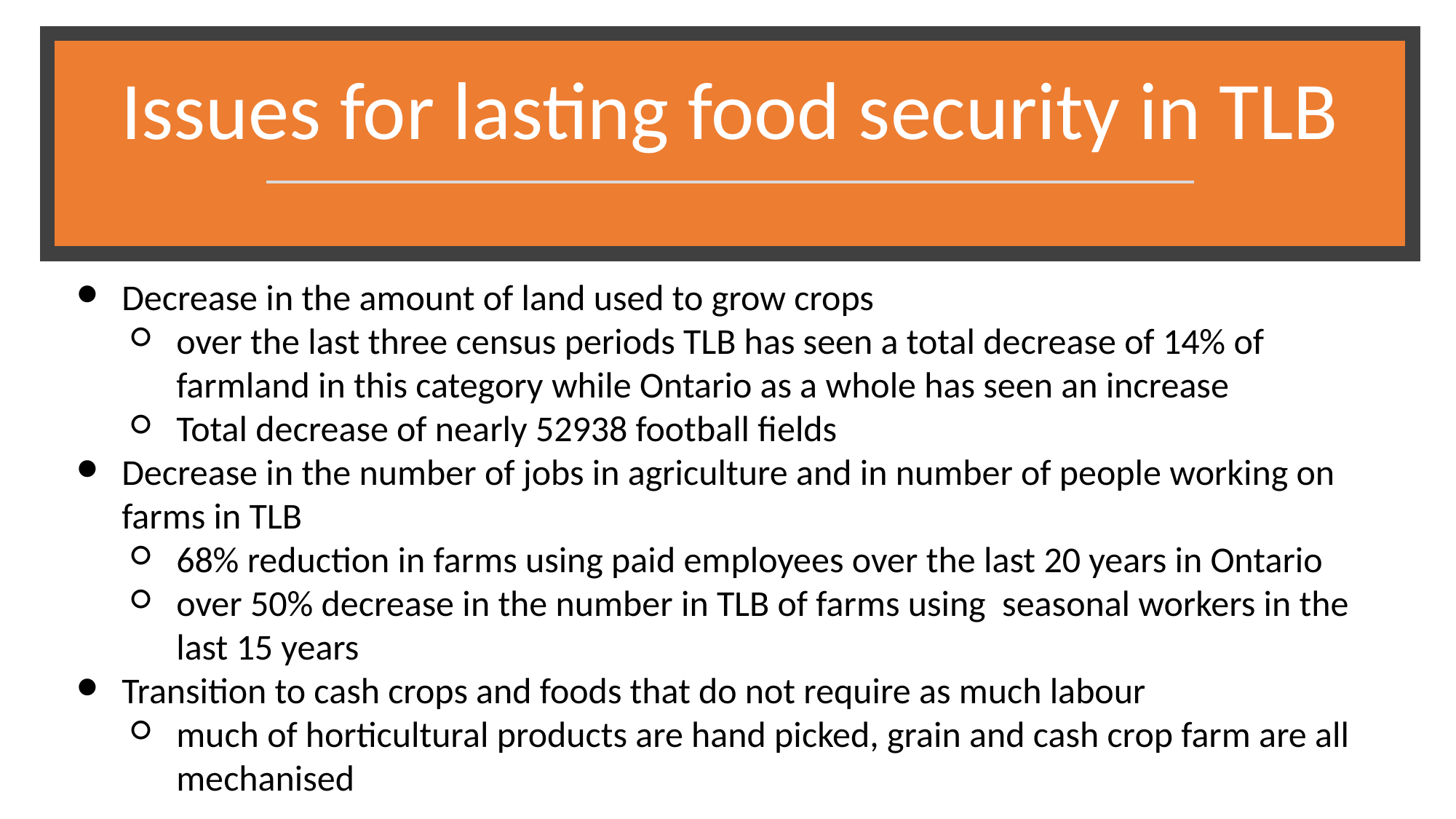

# Issues for lasting food security in TLB
Decrease in the amount of land used to grow crops
over the last three census periods TLB has seen a total decrease of 14% of farmland in this category while Ontario as a whole has seen an increase
Total decrease of nearly 52938 football fields
Decrease in the number of jobs in agriculture and in number of people working on farms in TLB
68% reduction in farms using paid employees over the last 20 years in Ontario
over 50% decrease in the number in TLB of farms using  seasonal workers in the last 15 years
Transition to cash crops and foods that do not require as much labour
much of horticultural products are hand picked, grain and cash crop farm are all mechanised